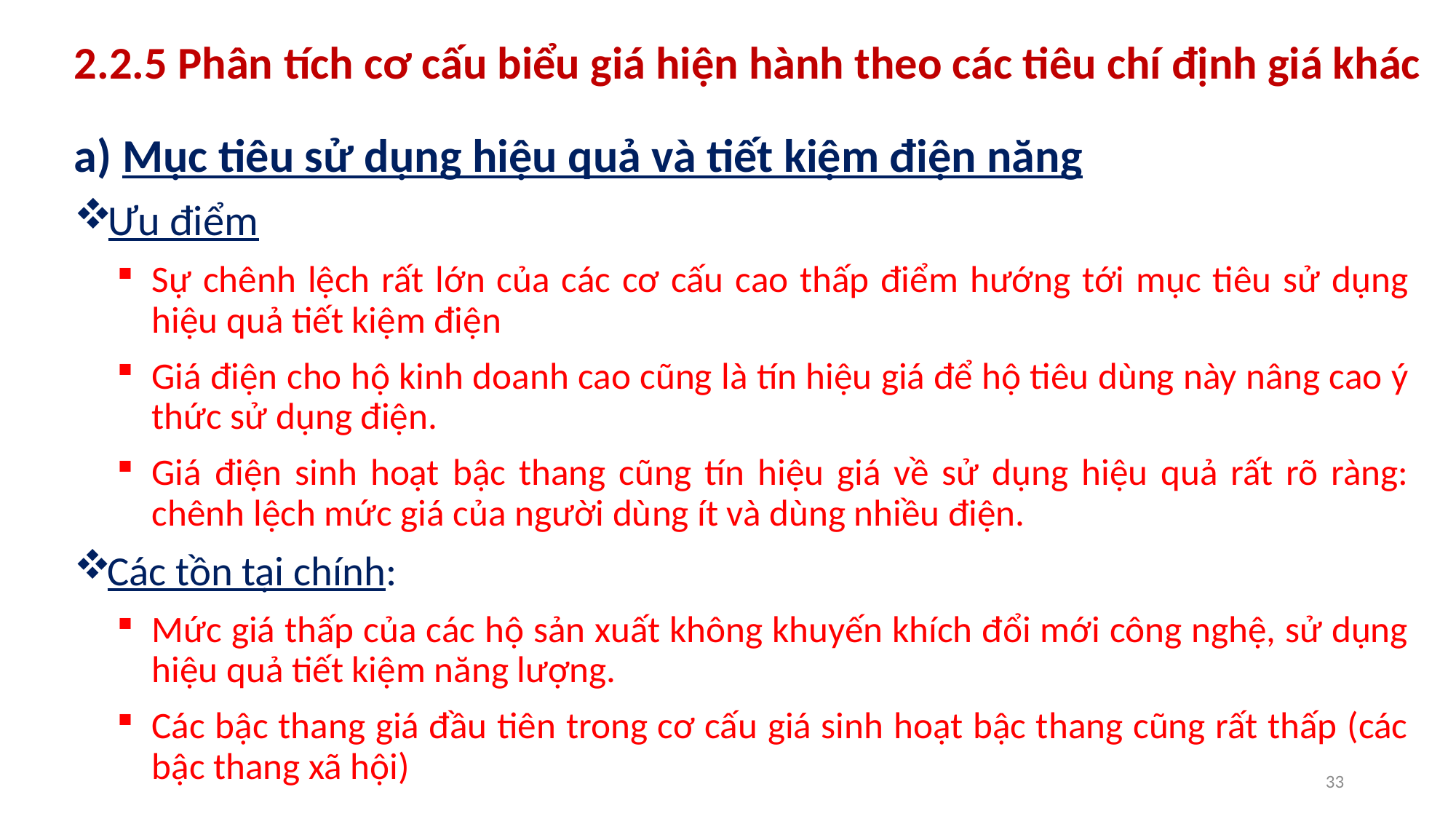

# 2.2.5 Phân tích cơ cấu biểu giá hiện hành theo các tiêu chí định giá khác
a) Mục tiêu sử dụng hiệu quả và tiết kiệm điện năng
Ưu điểm
Sự chênh lệch rất lớn của các cơ cấu cao thấp điểm hướng tới mục tiêu sử dụng hiệu quả tiết kiệm điện
Giá điện cho hộ kinh doanh cao cũng là tín hiệu giá để hộ tiêu dùng này nâng cao ý thức sử dụng điện.
Giá điện sinh hoạt bậc thang cũng tín hiệu giá về sử dụng hiệu quả rất rõ ràng: chênh lệch mức giá của người dùng ít và dùng nhiều điện.
Các tồn tại chính:
Mức giá thấp của các hộ sản xuất không khuyến khích đổi mới công nghệ, sử dụng hiệu quả tiết kiệm năng lượng.
Các bậc thang giá đầu tiên trong cơ cấu giá sinh hoạt bậc thang cũng rất thấp (các bậc thang xã hội)

33